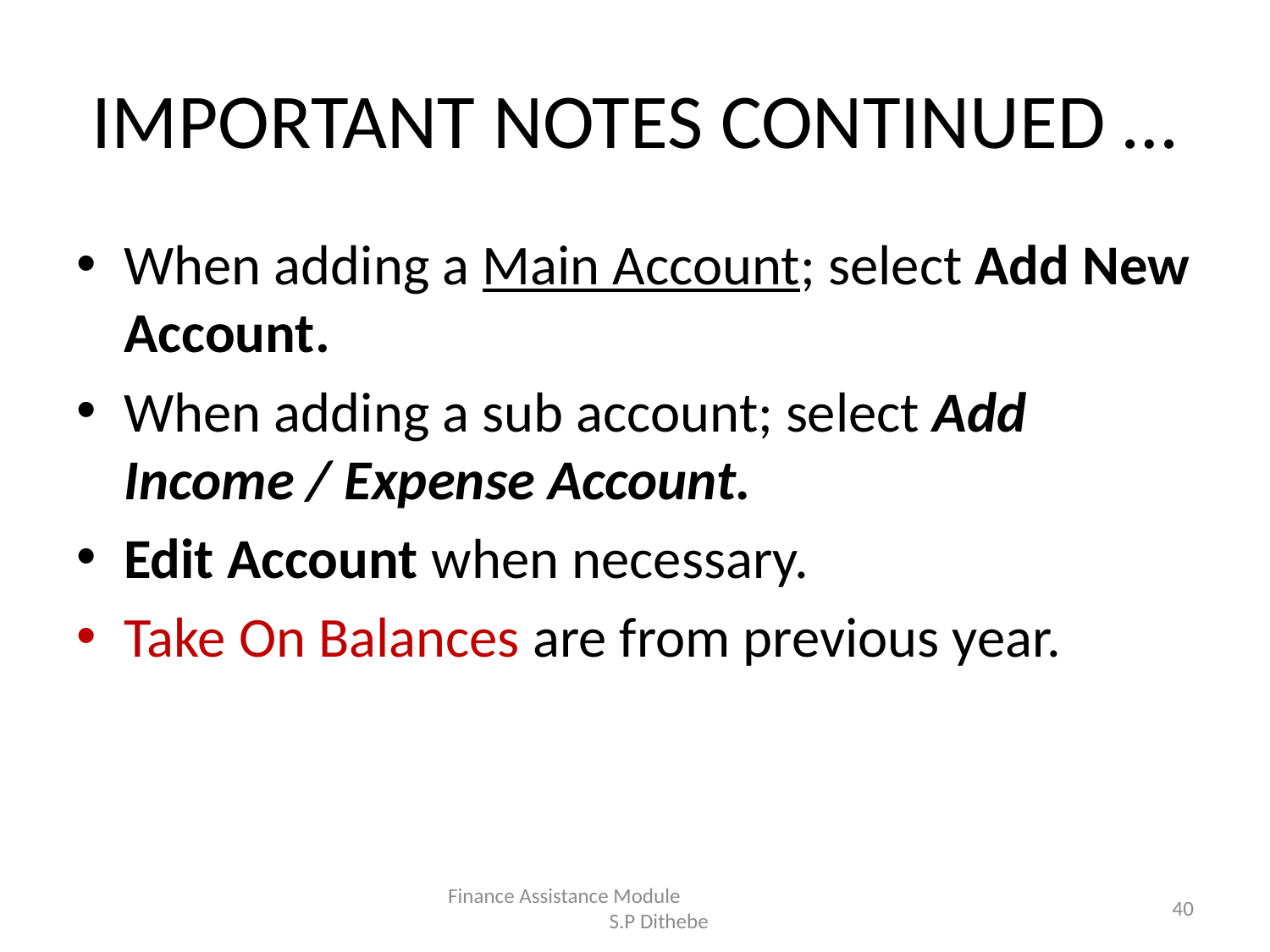

# IMPORTANT NOTES CONTINUED …
When adding a Main Account; select Add New Account.
When adding a sub account; select Add Income / Expense Account.
Edit Account when necessary.
Take On Balances are from previous year.

Finance Assistance Module                                        S.P Dithebe
40